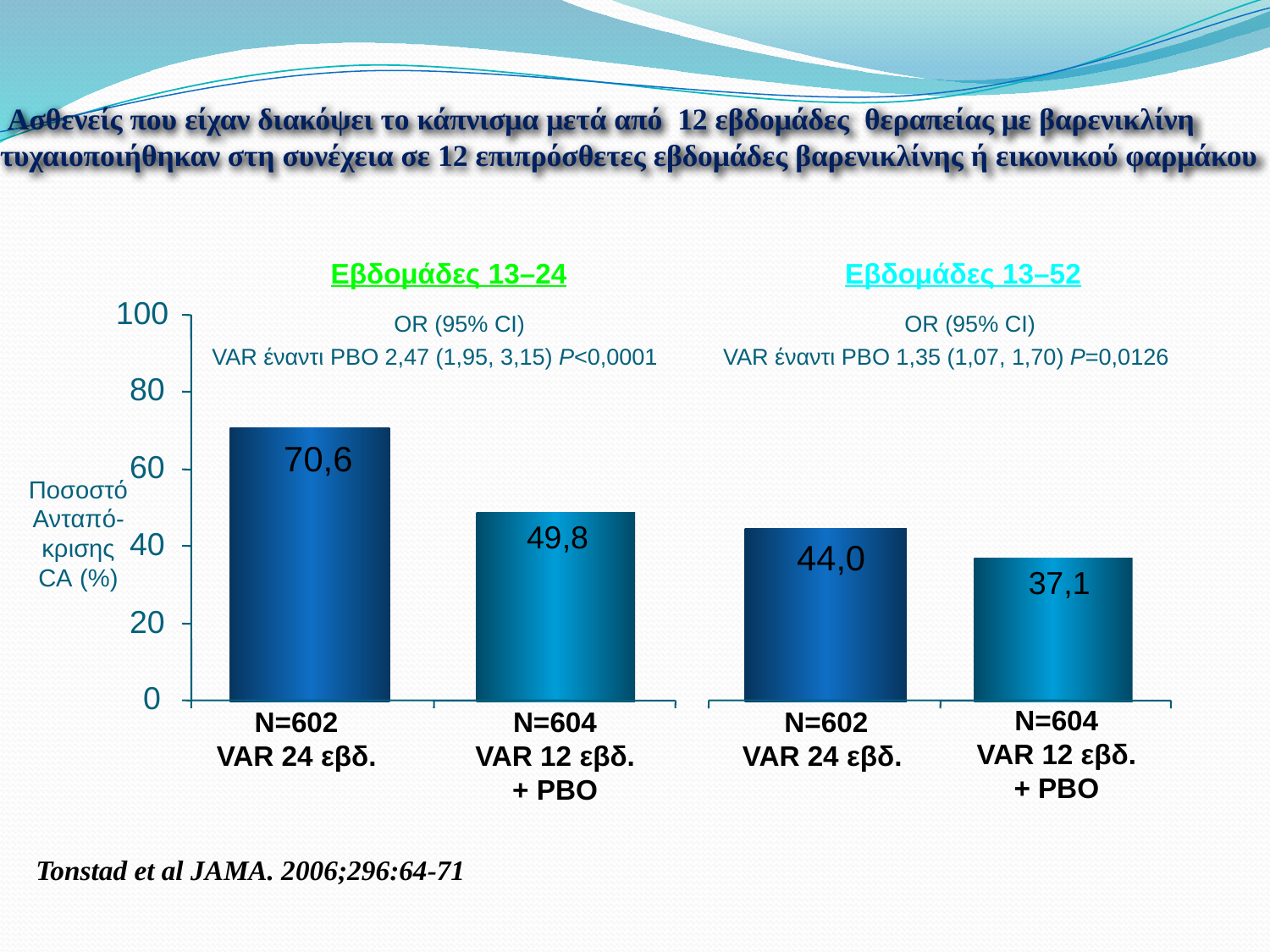

# Aσθενείς που είχαν διακόψει το κάπνισμα μετά από  12 εβδομάδες  θεραπείας με βαρενικλίνη τυχαιοποιήθηκαν στη συνέχεια σε 12 επιπρόσθετες εβδομάδες βαρενικλίνης ή εικονικού φαρμάκου
Εβδομάδες 13–24
Εβδομάδες 13–52
100
OR (95% CI)
VAR έναντι PBO 2,47 (1,95, 3,15) P<0,0001

OR (95% CI)
VAR έναντι PBO 1,35 (1,07, 1,70) P=0,0126

80

70,6
60
Ποσοστό
Ανταπό-
κρισης
CA (%)

49,8
40

44,0

37,1
20

0
N=604
VAR 12 εβδ.
+ PBO
N=602
VAR 24 εβδ.
N=604
VAR 12 εβδ.
+ PBO
 N=602
VAR 24 εβδ.

Tonstad et al JAMA. 2006;296:64-71